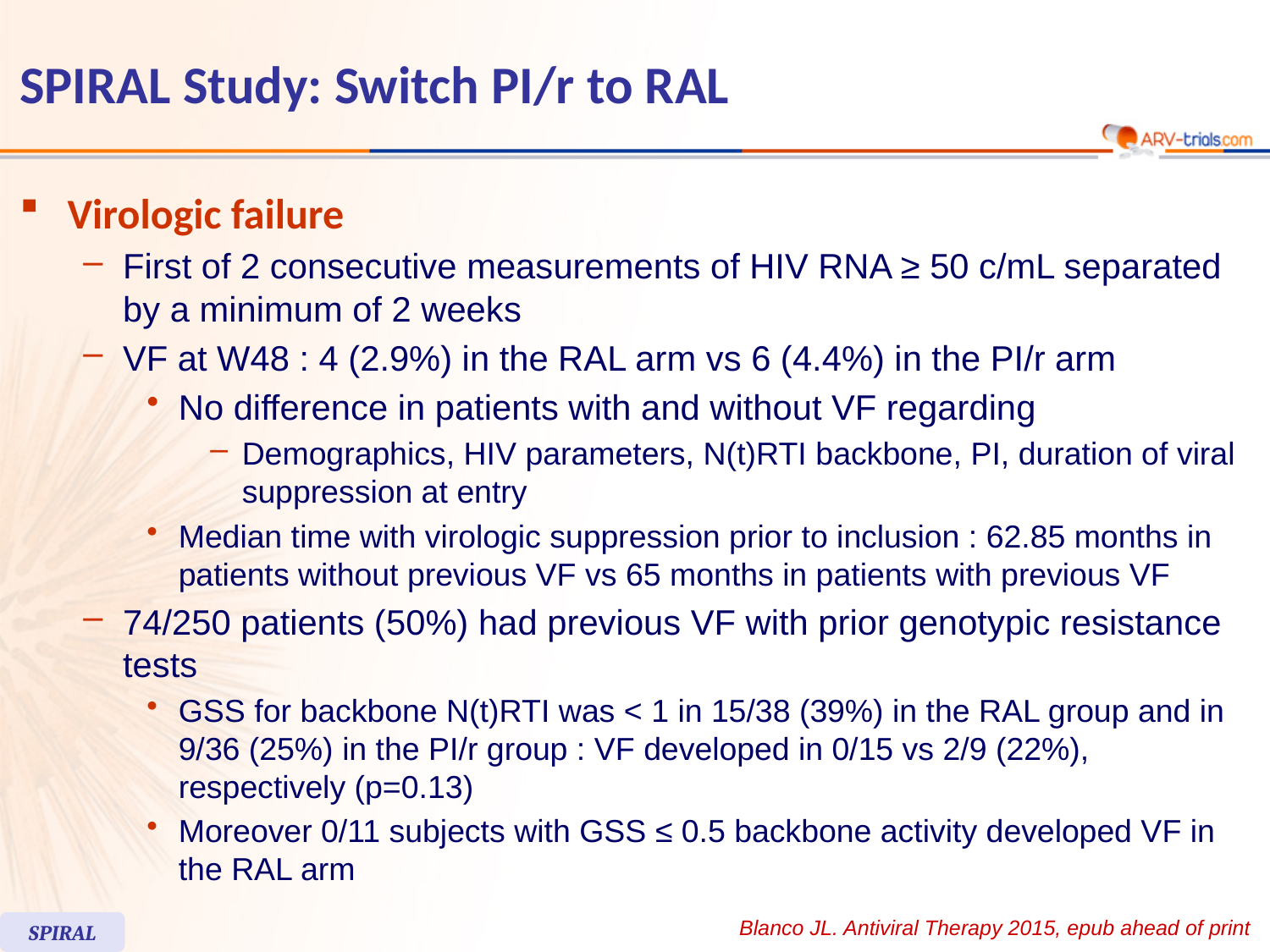

# SPIRAL Study: Switch PI/r to RAL
Virologic failure
First of 2 consecutive measurements of HIV RNA ≥ 50 c/mL separated by a minimum of 2 weeks
VF at W48 : 4 (2.9%) in the RAL arm vs 6 (4.4%) in the PI/r arm
No difference in patients with and without VF regarding
Demographics, HIV parameters, N(t)RTI backbone, PI, duration of viral suppression at entry
Median time with virologic suppression prior to inclusion : 62.85 months in patients without previous VF vs 65 months in patients with previous VF
74/250 patients (50%) had previous VF with prior genotypic resistance tests
GSS for backbone N(t)RTI was < 1 in 15/38 (39%) in the RAL group and in 9/36 (25%) in the PI/r group : VF developed in 0/15 vs 2/9 (22%), respectively (p=0.13)
Moreover 0/11 subjects with GSS ≤ 0.5 backbone activity developed VF in the RAL arm

Blanco JL. Antiviral Therapy 2015, epub ahead of print
SPIRAL